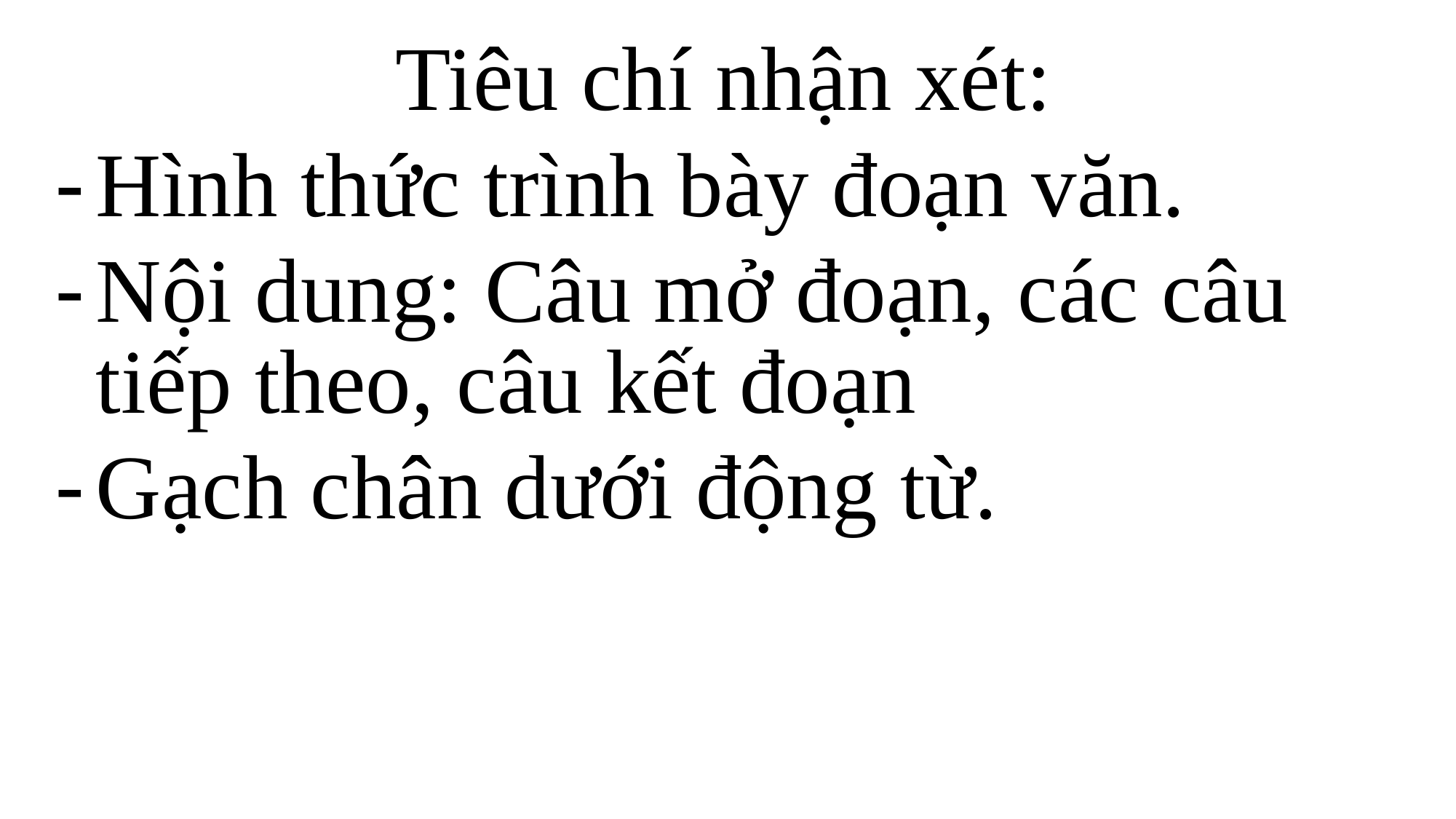

Tiêu chí nhận xét:
Hình thức trình bày đoạn văn.
Nội dung: Câu mở đoạn, các câu tiếp theo, câu kết đoạn
Gạch chân dưới động từ.